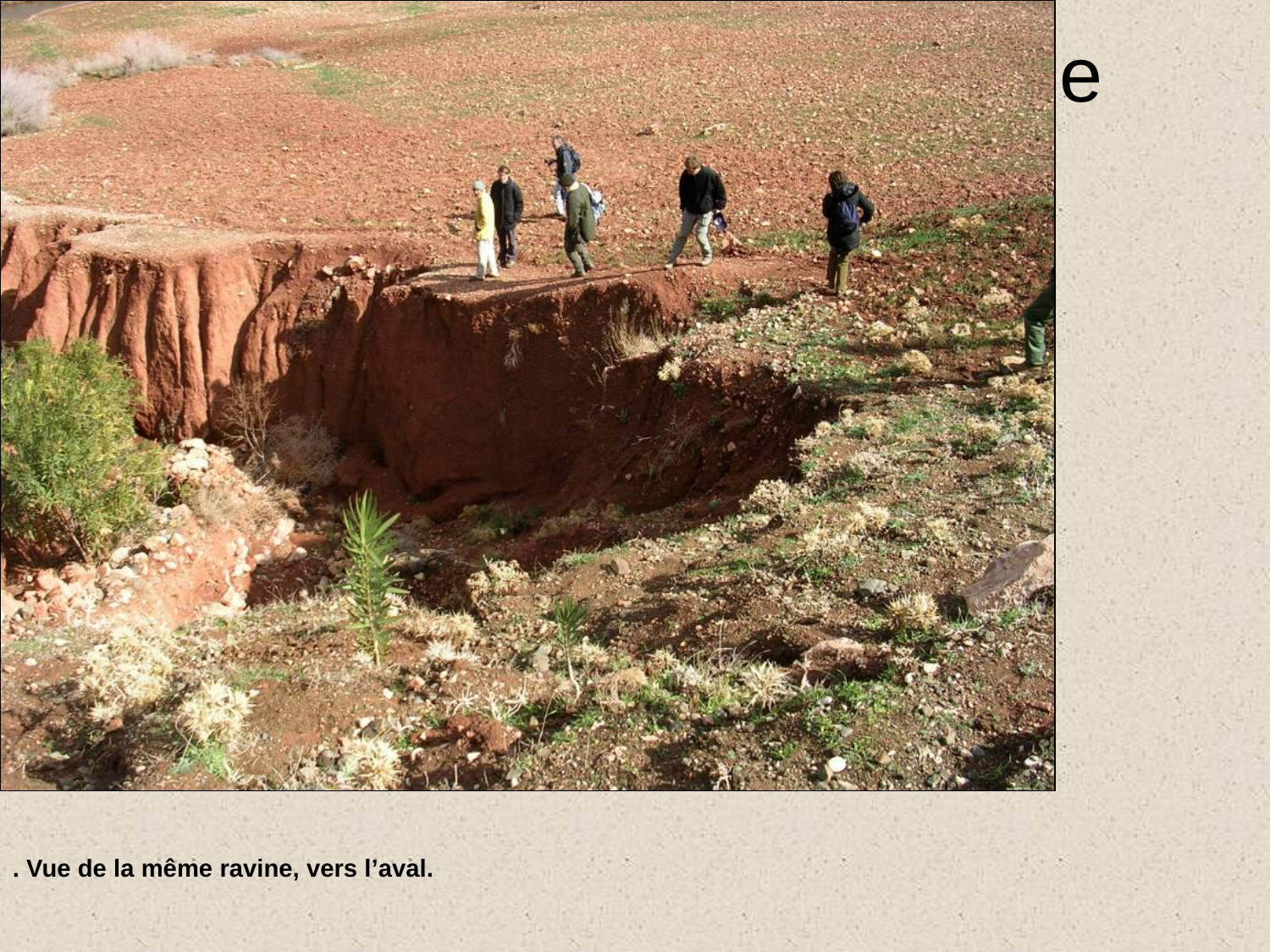

# Photo 2/2. Vue de la même ravine, vers l’aval.
. Vue de la même ravine, vers l’aval.